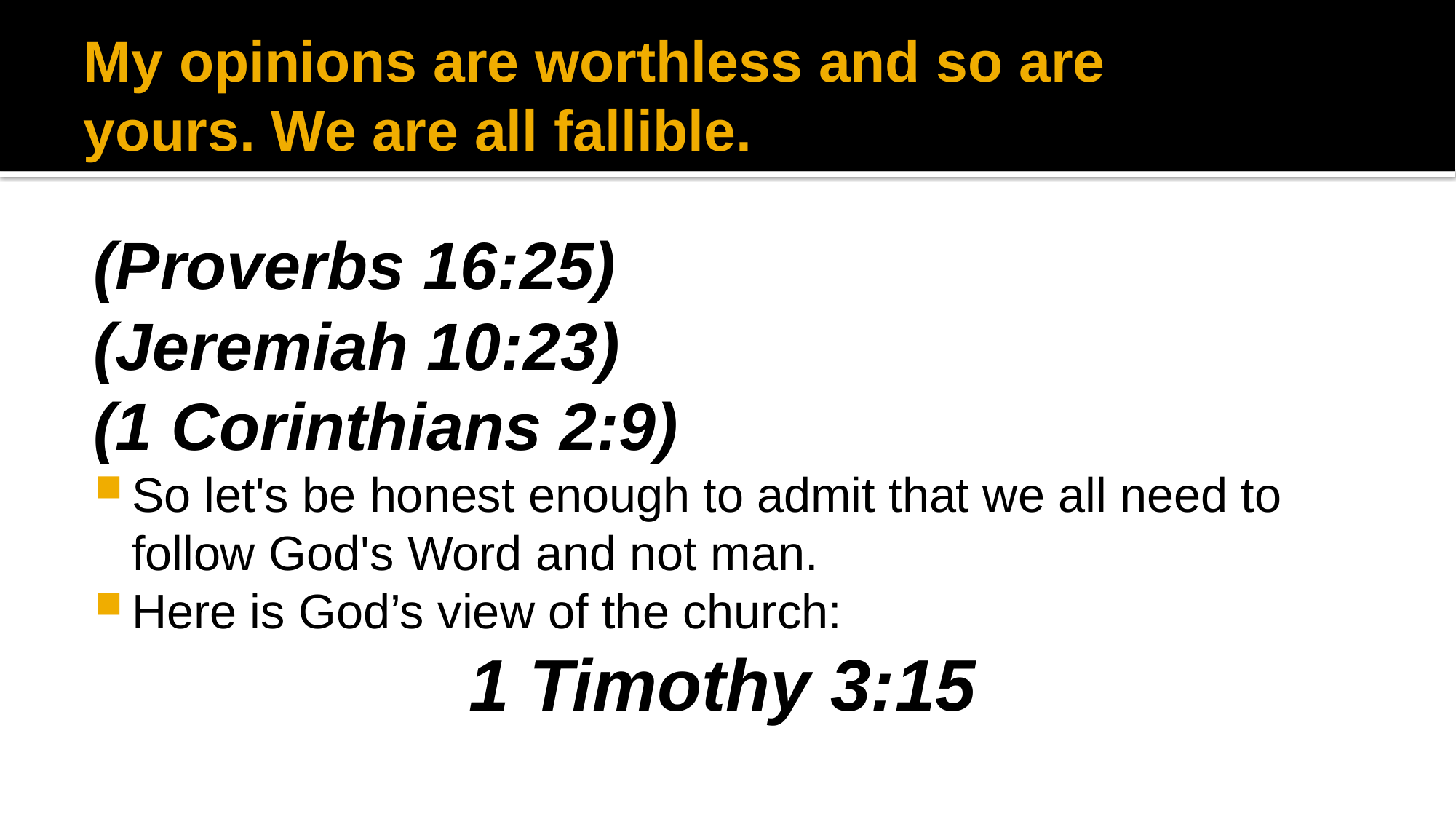

# My opinions are worthless and so are yours. We are all fallible.
(Proverbs 16:25)
(Jeremiah 10:23)
(1 Corinthians 2:9)
So let's be honest enough to admit that we all need to follow God's Word and not man.
Here is God’s view of the church:
1 Timothy 3:15